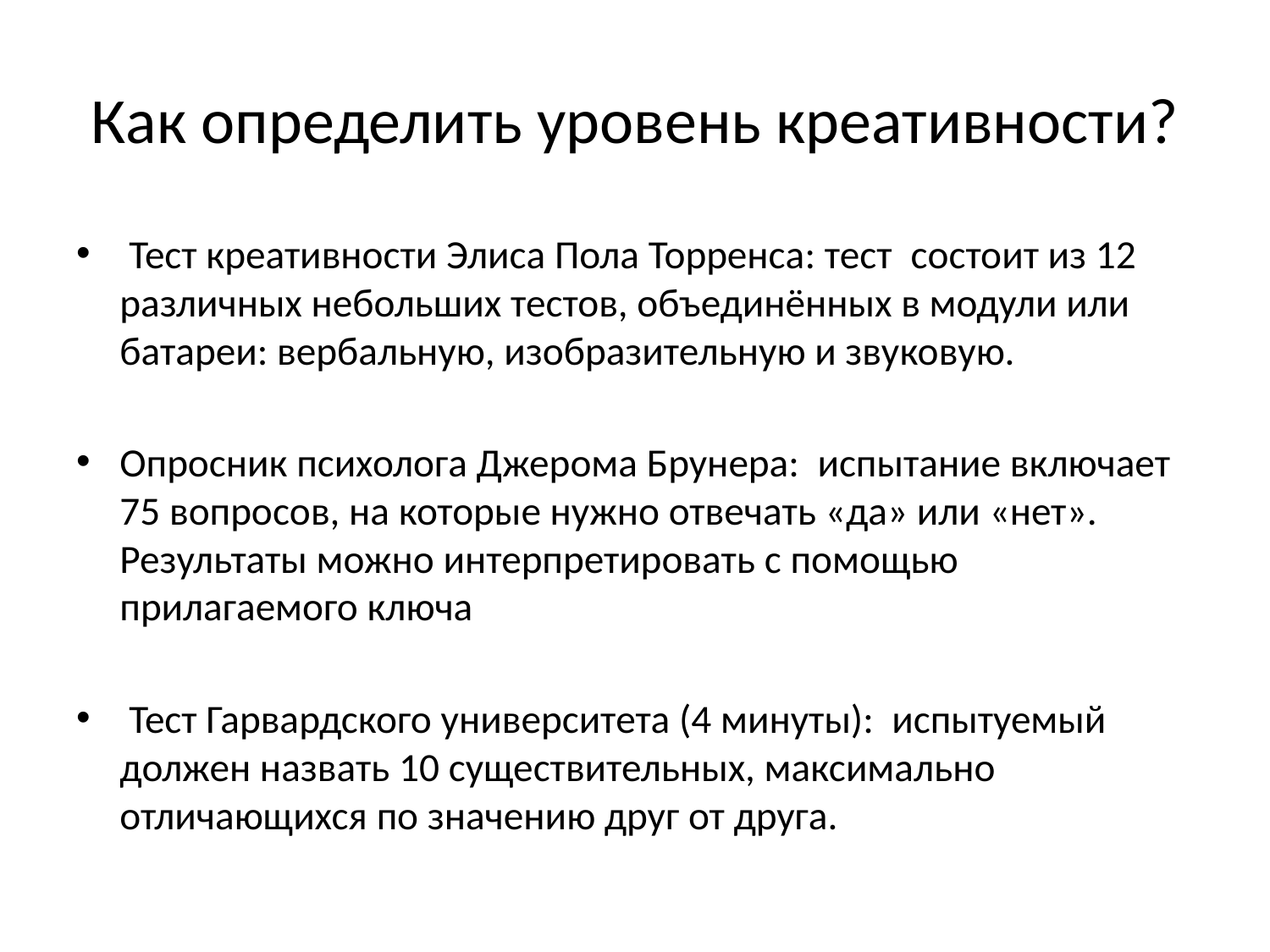

# Как определить уровень креативности?
 Тест креативности Элиса Пола Торренса: тест  состоит из 12 различных небольших тестов, объединённых в модули или батареи: вербальную, изобразительную и звуковую.

Опросник психолога Джерома Брунера:  испытание включает 75 вопросов, на которые нужно отвечать «да» или «нет». Результаты можно интерпретировать с помощью прилагаемого ключа

 Тест Гарвардского университета (4 минуты):  испытуемый должен назвать 10 существительных, максимально отличающихся по значению друг от друга.